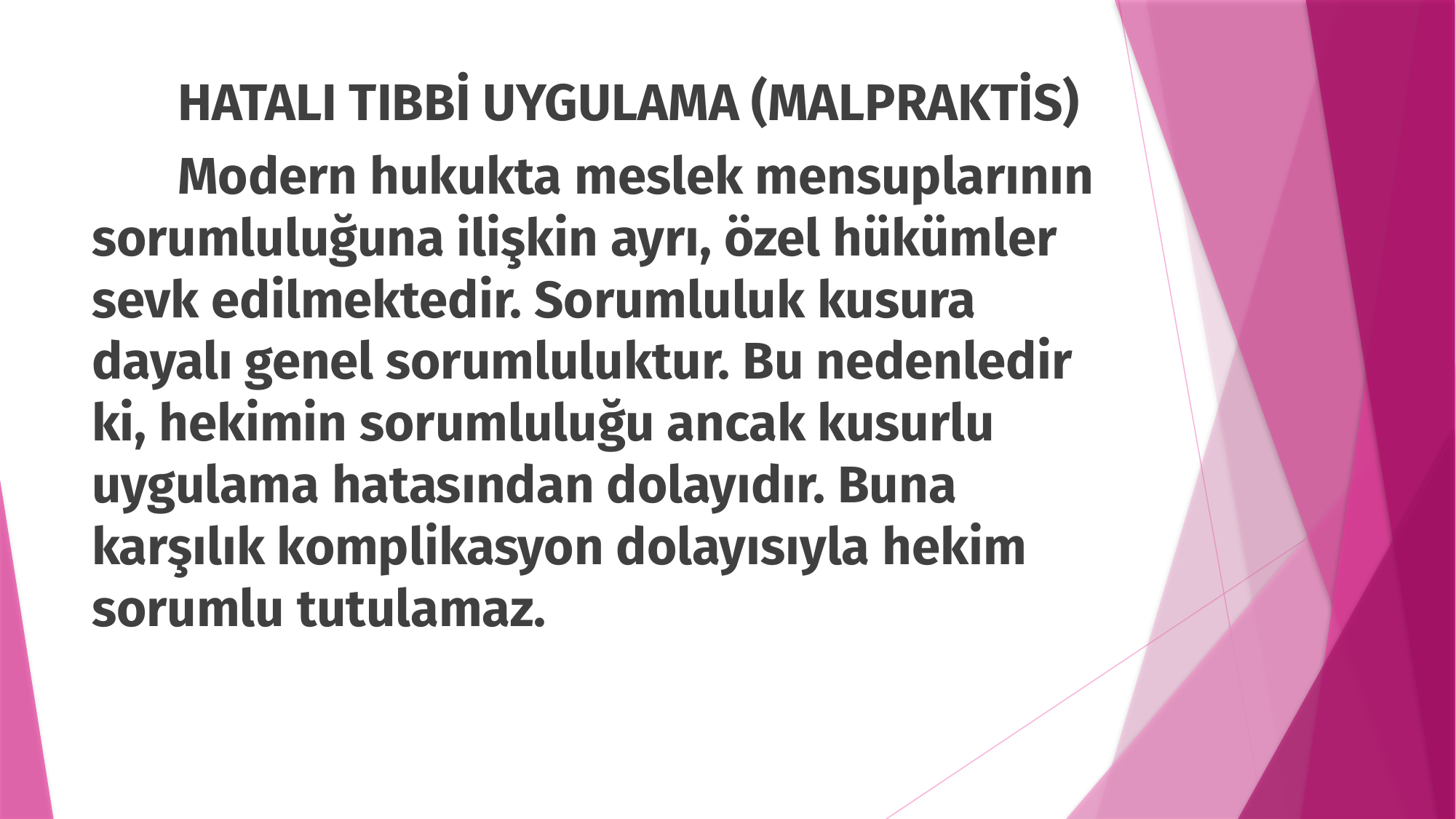

HATALI TIBBİ UYGULAMA (MALPRAKTİS)
	Modern hukukta meslek mensuplarının sorumluluğuna ilişkin ayrı, özel hükümler sevk edilmektedir. Sorumluluk kusura dayalı genel sorumluluktur. Bu nedenledir ki, hekimin sorumluluğu ancak kusurlu uygulama hatasından dolayıdır. Buna karşılık komplikasyon dolayısıyla hekim sorumlu tutulamaz.